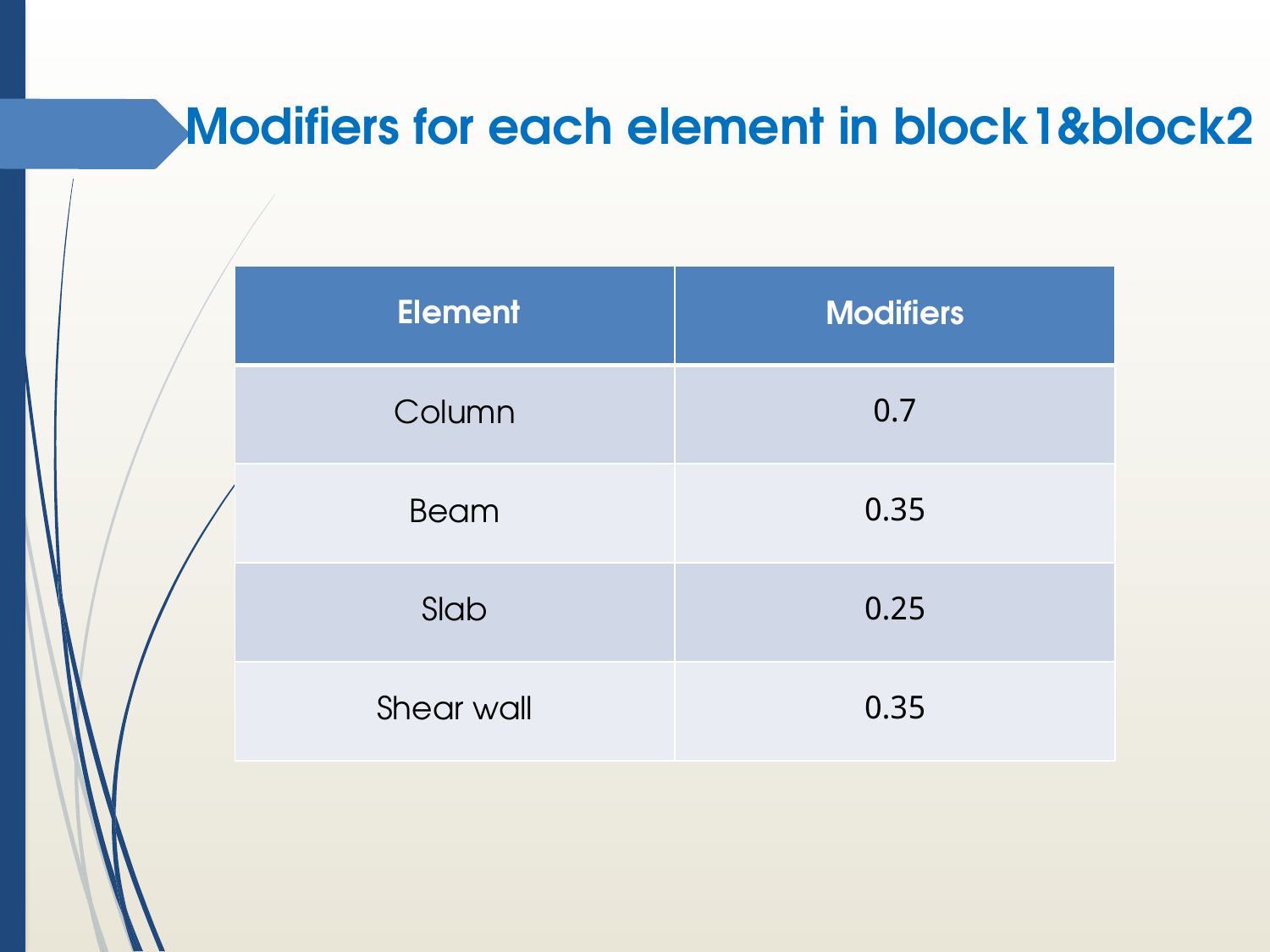

# Modifiers for each element in block1&block2
| Element | Modifiers |
| --- | --- |
| Column | 0.7 |
| Beam | 0.35 |
| Slab | 0.25 |
| Shear wall | 0.35 |